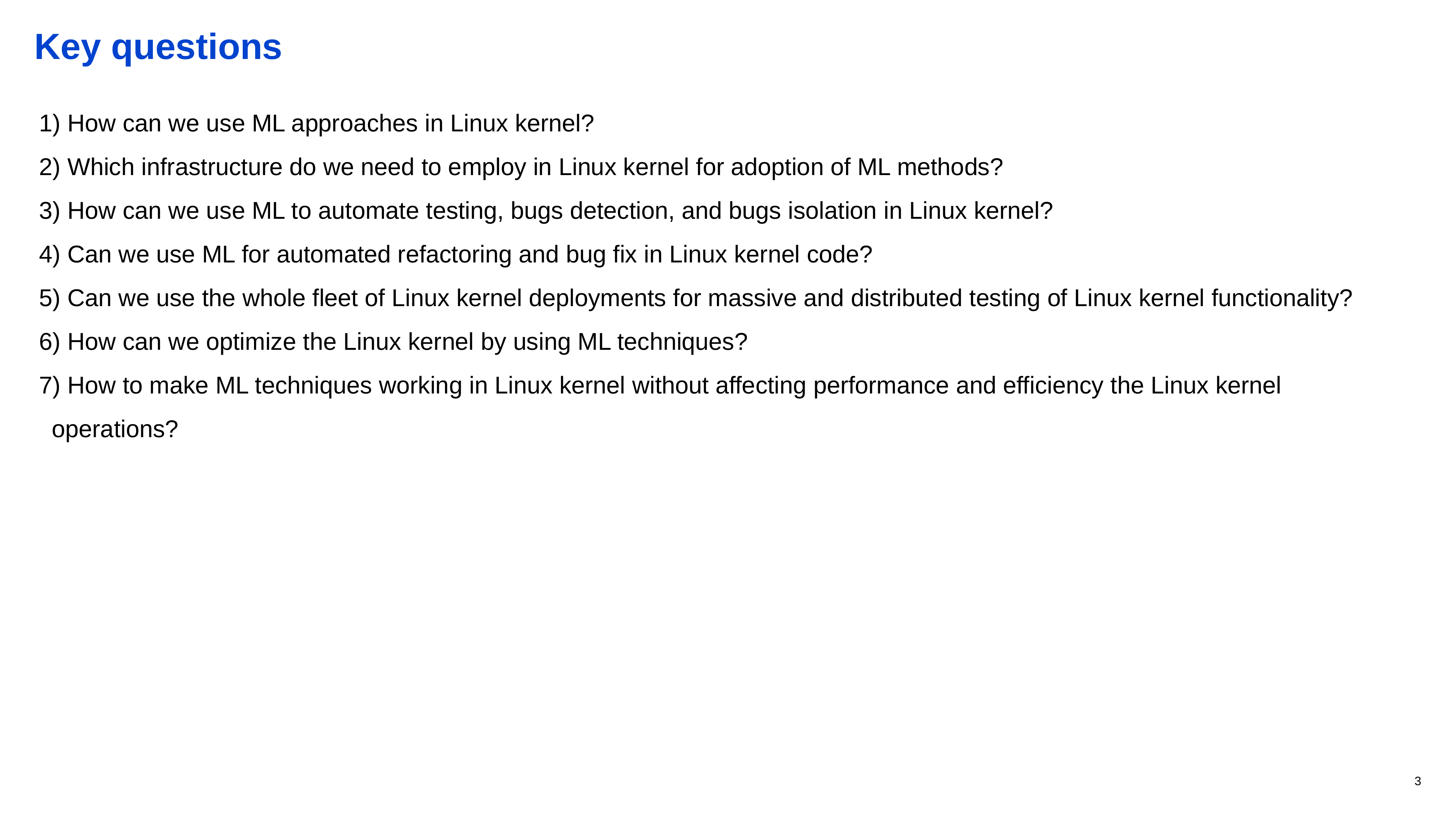

# Key questions
 How can we use ML approaches in Linux kernel?
 Which infrastructure do we need to employ in Linux kernel for adoption of ML methods?
 How can we use ML to automate testing, bugs detection, and bugs isolation in Linux kernel?
 Can we use ML for automated refactoring and bug fix in Linux kernel code?
 Can we use the whole fleet of Linux kernel deployments for massive and distributed testing of Linux kernel functionality?
 How can we optimize the Linux kernel by using ML techniques?
 How to make ML techniques working in Linux kernel without affecting performance and efficiency the Linux kernel operations?
3